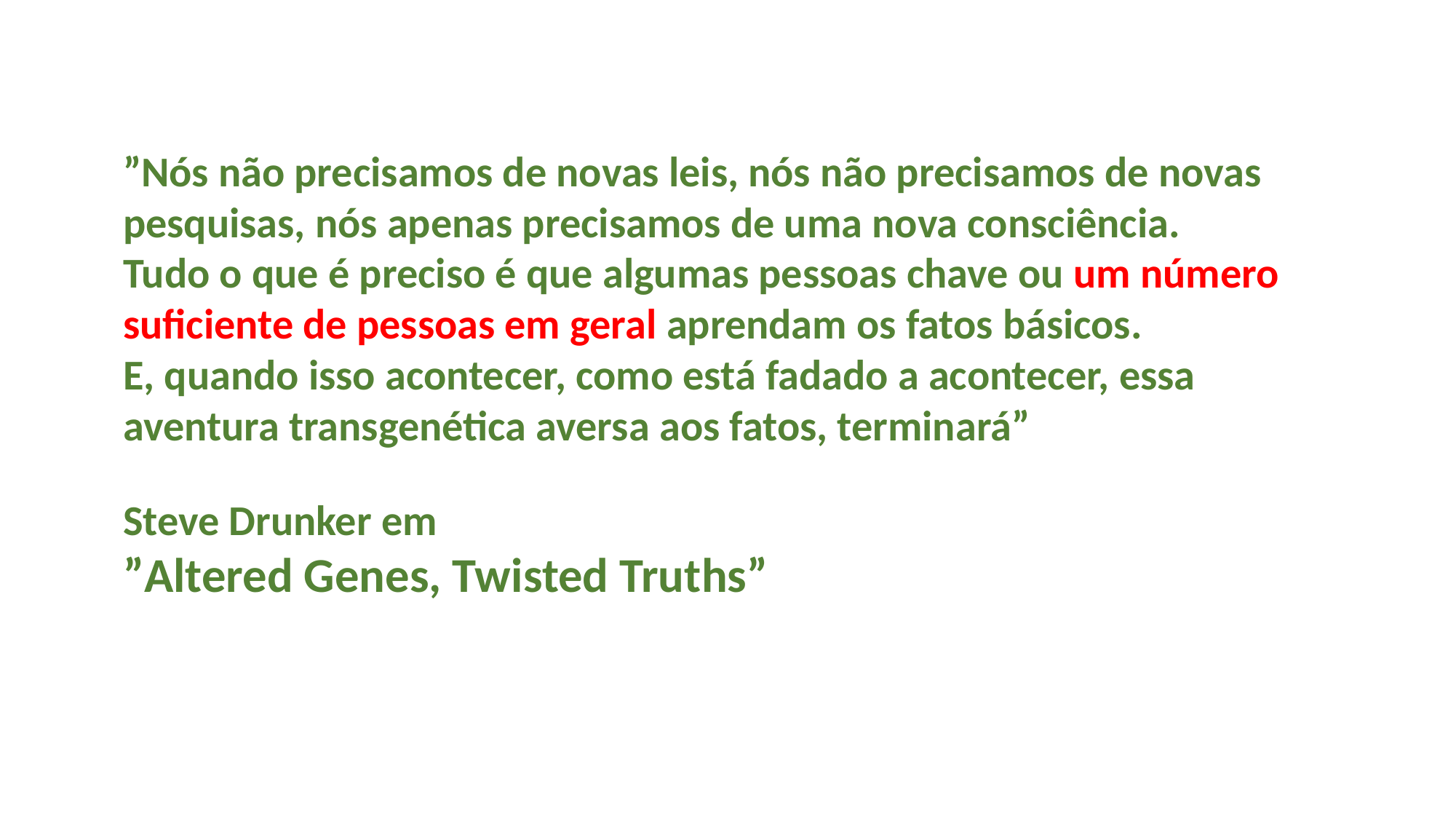

#
”Nós não precisamos de novas leis, nós não precisamos de novas pesquisas, nós apenas precisamos de uma nova consciência.
Tudo o que é preciso é que algumas pessoas chave ou um número suficiente de pessoas em geral aprendam os fatos básicos.
E, quando isso acontecer, como está fadado a acontecer, essa aventura transgenética aversa aos fatos, terminará”

Steve Drunker em
”Altered Genes, Twisted Truths”